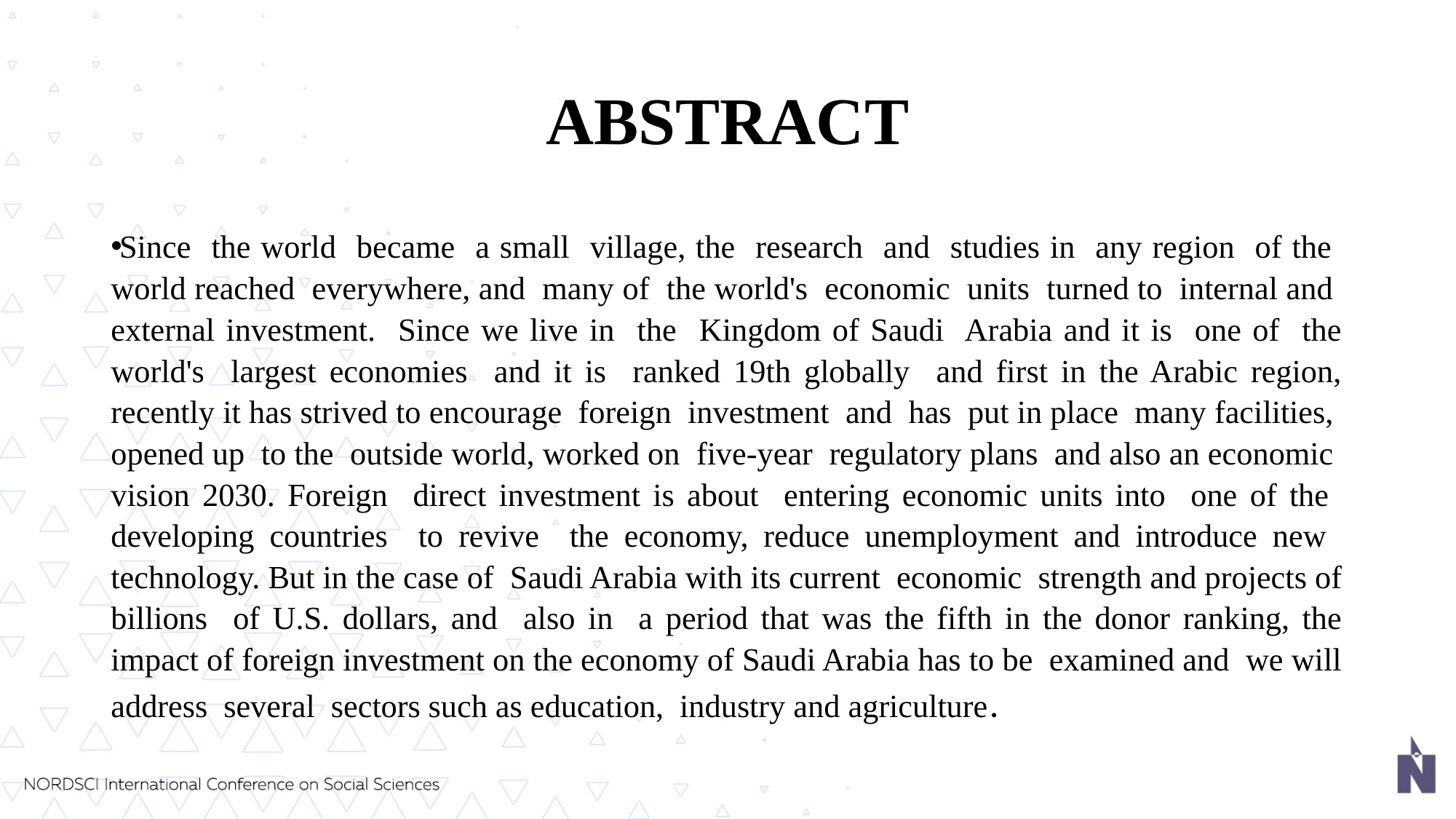

# ABSTRACT
Since  the world  became  a small  village, the  research  and  studies in  any region  of the  world reached  everywhere, and  many of  the world's  economic  units  turned to  internal and  external investment.  Since we live in  the  Kingdom of Saudi  Arabia and it is  one of  the world's  largest economies  and it is  ranked 19th globally  and first in the Arabic region, recently it has strived to encourage  foreign  investment  and  has  put in place  many facilities,  opened up  to the  outside world, worked on  five-year  regulatory plans  and also an economic  vision 2030. Foreign  direct investment is about  entering economic units into  one of the  developing countries  to revive  the economy, reduce unemployment and introduce new  technology. But in the case of  Saudi Arabia with its current  economic  strength and projects of billions  of U.S. dollars, and  also in  a period that was the fifth in the donor ranking, the impact of foreign investment on the economy of Saudi Arabia has to be  examined and  we will address  several  sectors such as education,  industry and agriculture.